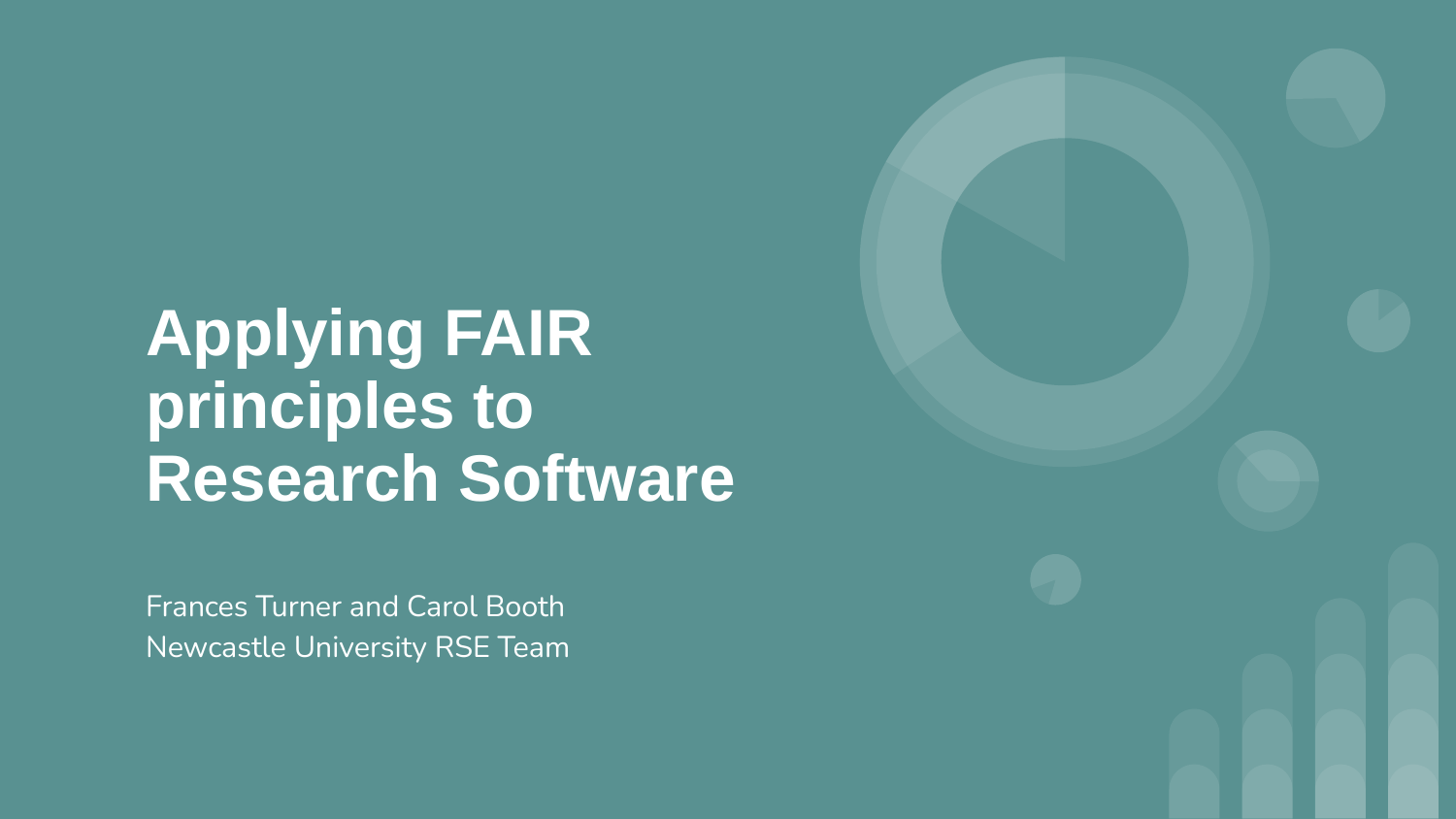

# Applying FAIR principles to Research Software
Frances Turner and Carol Booth
Newcastle University RSE Team